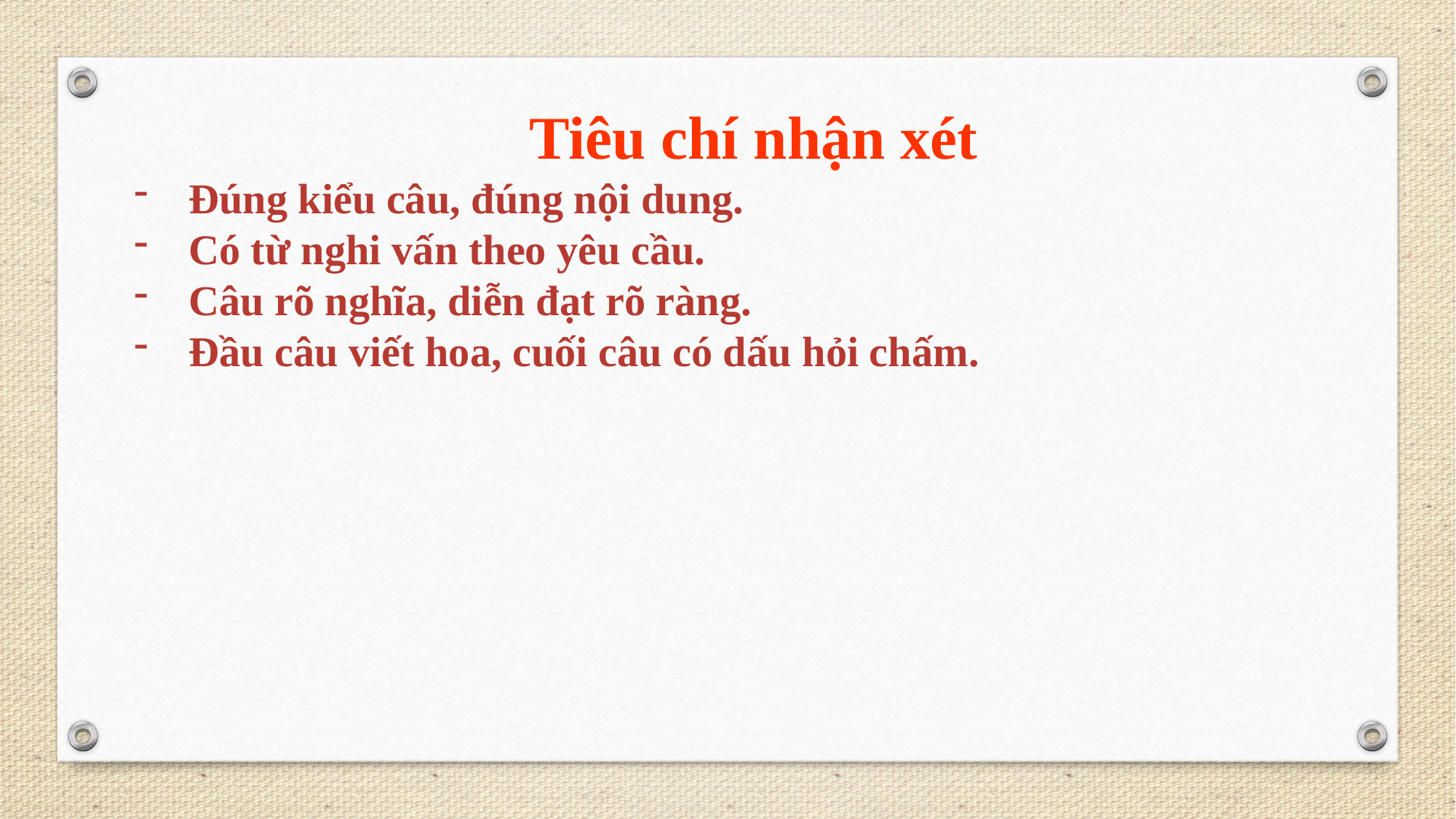

Tiêu chí nhận xét
Đúng kiểu câu, đúng nội dung.
Có từ nghi vấn theo yêu cầu.
Câu rõ nghĩa, diễn đạt rõ ràng.
Đầu câu viết hoa, cuối câu có dấu hỏi chấm.